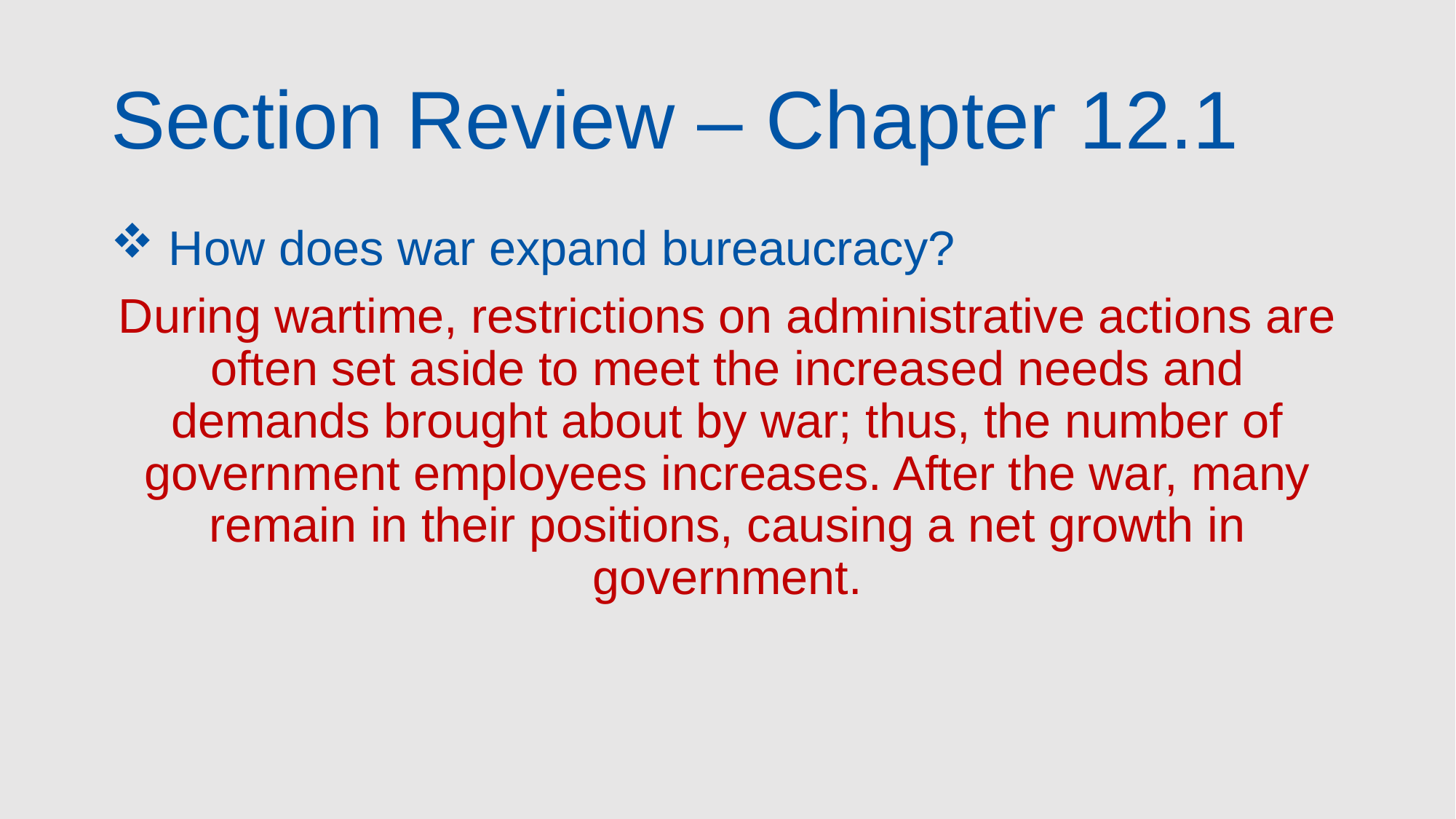

# Section Review – Chapter 12.1
 How does war expand bureaucracy?
During wartime, restrictions on administrative actions are often set aside to meet the increased needs and demands brought about by war; thus, the number of government employees increases. After the war, many remain in their positions, causing a net growth in government.